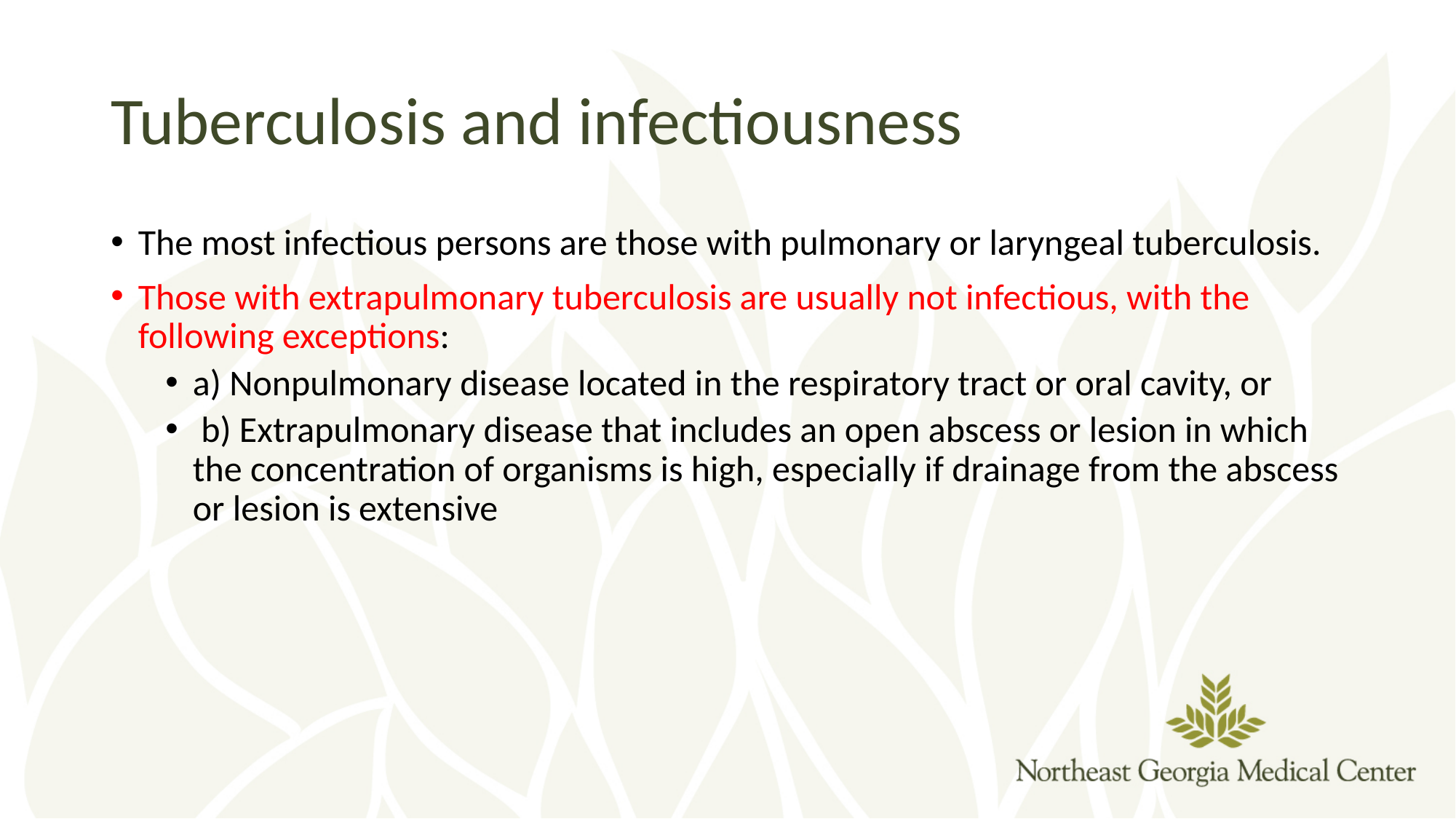

# Tuberculosis and infectiousness
The most infectious persons are those with pulmonary or laryngeal tuberculosis.
Those with extrapulmonary tuberculosis are usually not infectious, with the following exceptions:
a) Nonpulmonary disease located in the respiratory tract or oral cavity, or
 b) Extrapulmonary disease that includes an open abscess or lesion in which the concentration of organisms is high, especially if drainage from the abscess or lesion is extensive